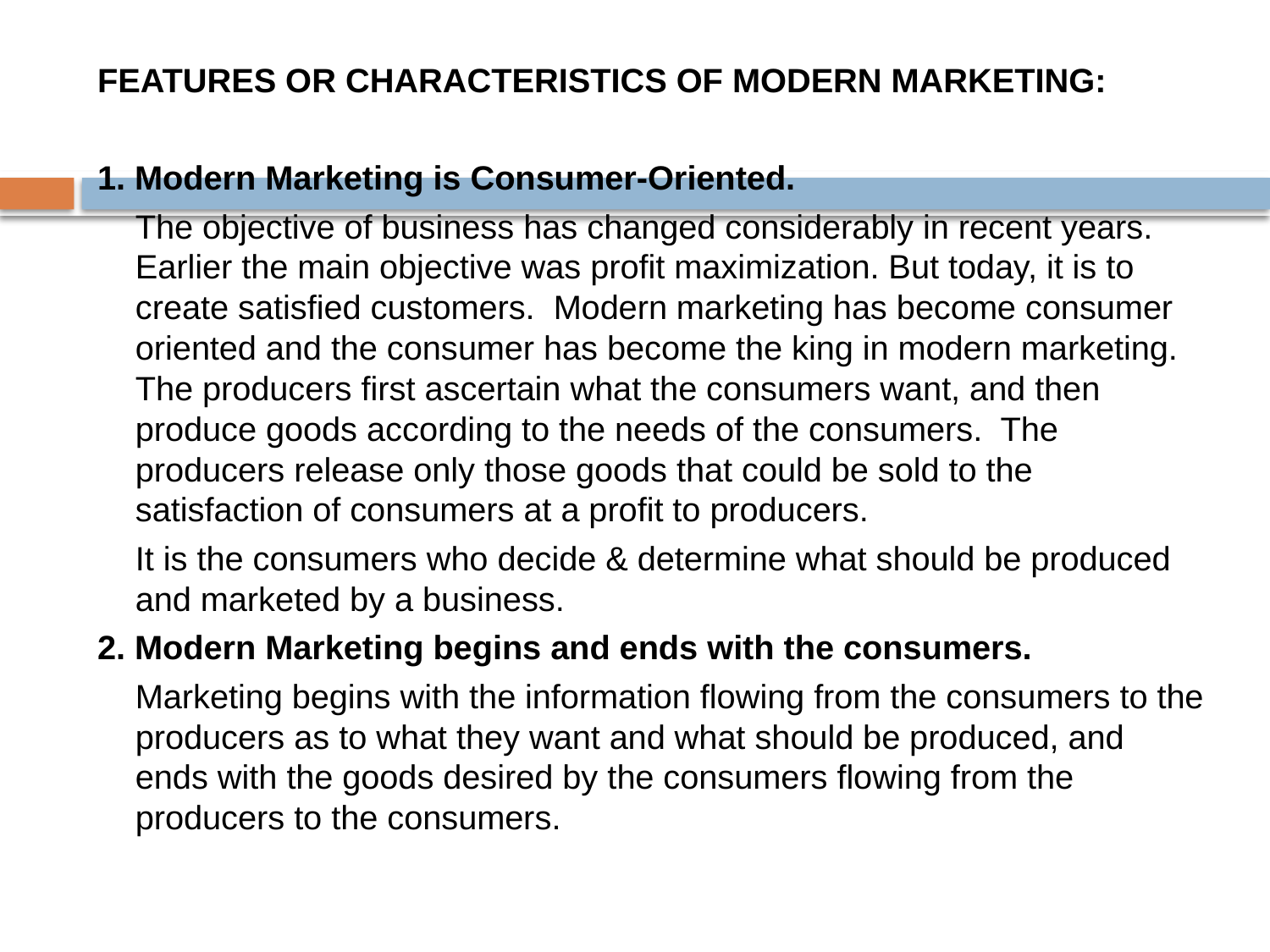

FEATURES OR CHARACTERISTICS OF MODERN MARKETING:

1. Modern Marketing is Consumer-Oriented.
	The objective of business has changed considerably in recent years.  Earlier the main objective was profit maximization. But today, it is to create satisfied customers.  Modern marketing has become consumer oriented and the consumer has become the king in modern marketing.  The producers first ascertain what the consumers want, and then produce goods according to the needs of the consumers.  The producers release only those goods that could be sold to the satisfaction of consumers at a profit to producers.
	It is the consumers who decide & determine what should be produced and marketed by a business.
2. Modern Marketing begins and ends with the consumers.
	Marketing begins with the information flowing from the consumers to the producers as to what they want and what should be produced, and ends with the goods desired by the consumers flowing from the producers to the consumers.